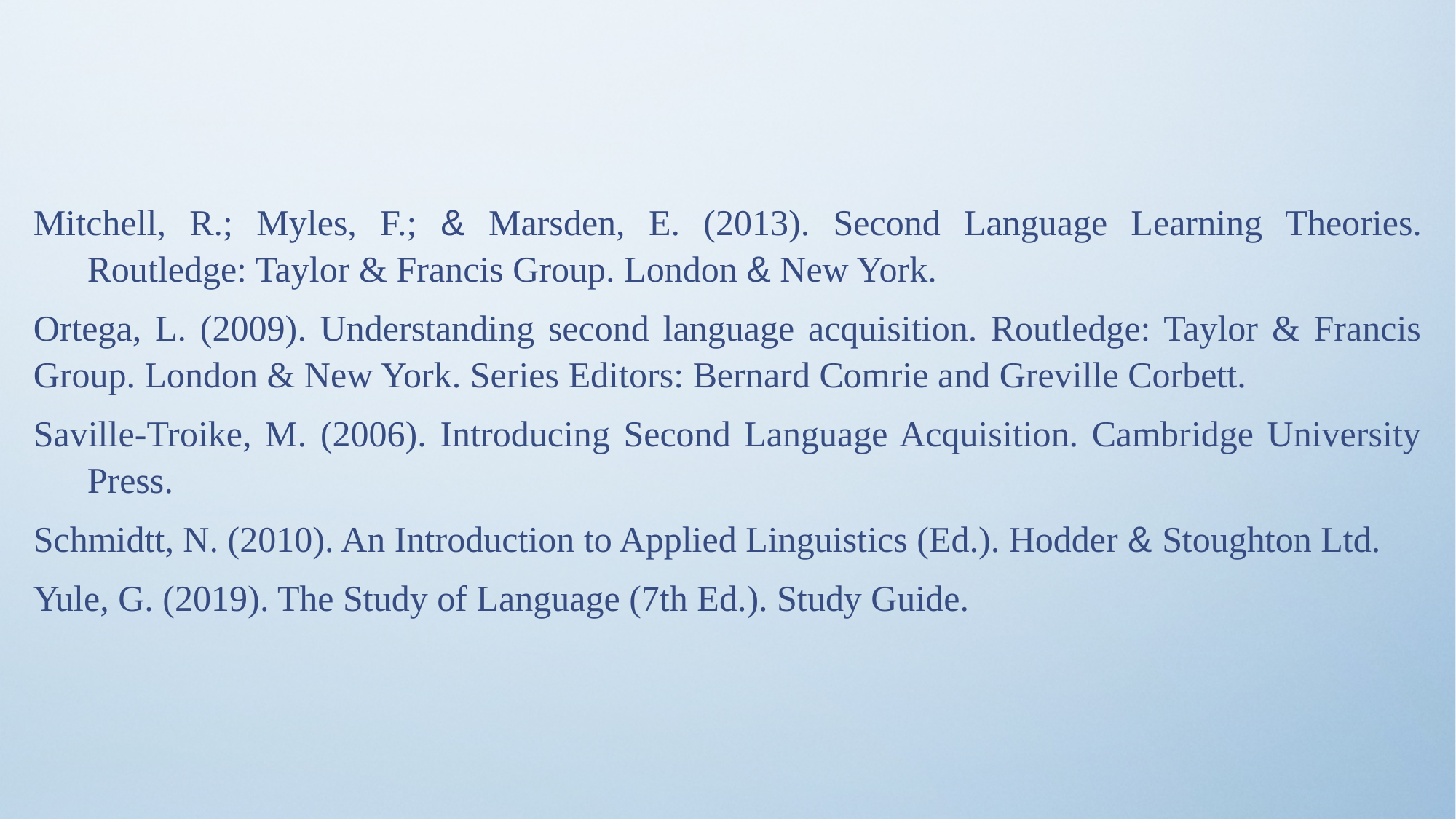

Mitchell, R.; Myles, F.; & Marsden, E. (2013). Second Language Learning Theories. Routledge: Taylor & Francis Group. London & New York.
Ortega, L. (2009). Understanding second language acquisition. Routledge: Taylor & Francis Group. London & New York. Series Editors: Bernard Comrie and Greville Corbett.
Saville-Troike, M. (2006). Introducing Second Language Acquisition. Cambridge University Press.
Schmidtt, N. (2010). An Introduction to Applied Linguistics (Ed.). Hodder & Stoughton Ltd.
Yule, G. (2019). The Study of Language (7th Ed.). Study Guide.